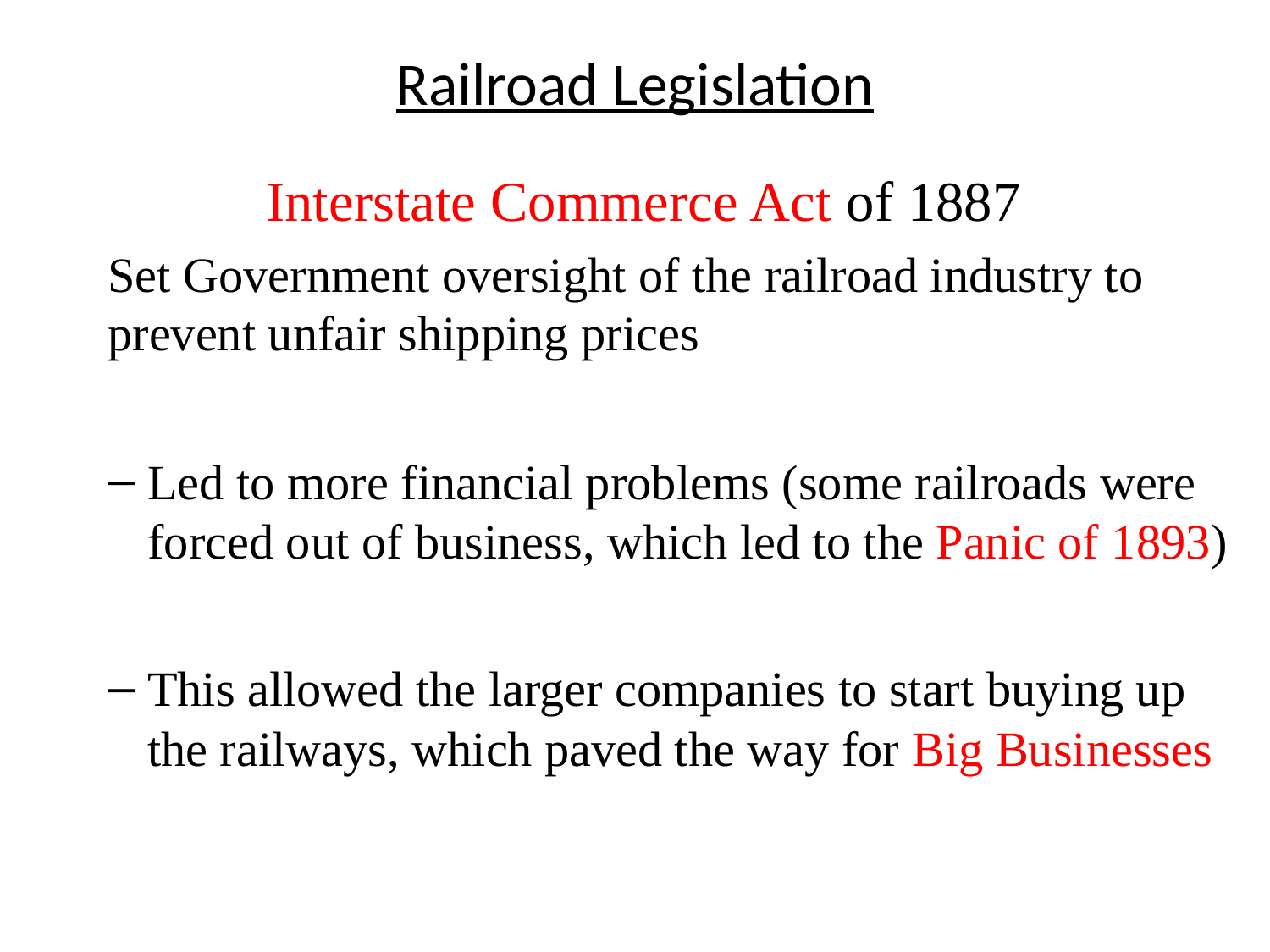

# Railroad Legislation
Interstate Commerce Act of 1887
Set Government oversight of the railroad industry to prevent unfair shipping prices

Led to more financial problems (some railroads were forced out of business, which led to the Panic of 1893)

This allowed the larger companies to start buying up the railways, which paved the way for Big Businesses